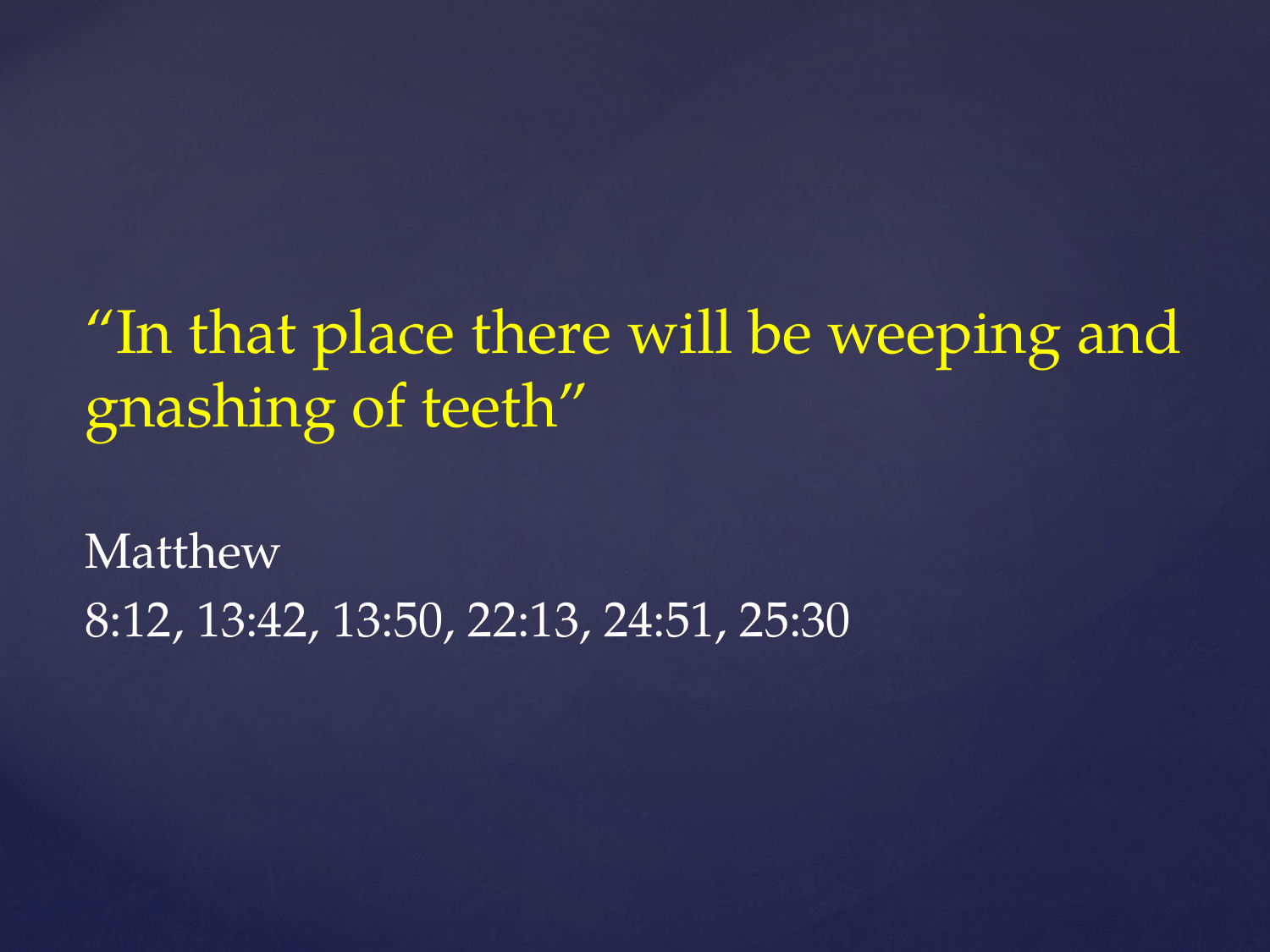

“In that place there will be weeping and gnashing of teeth”

Matthew
8:12, 13:42, 13:50, 22:13, 24:51, 25:30